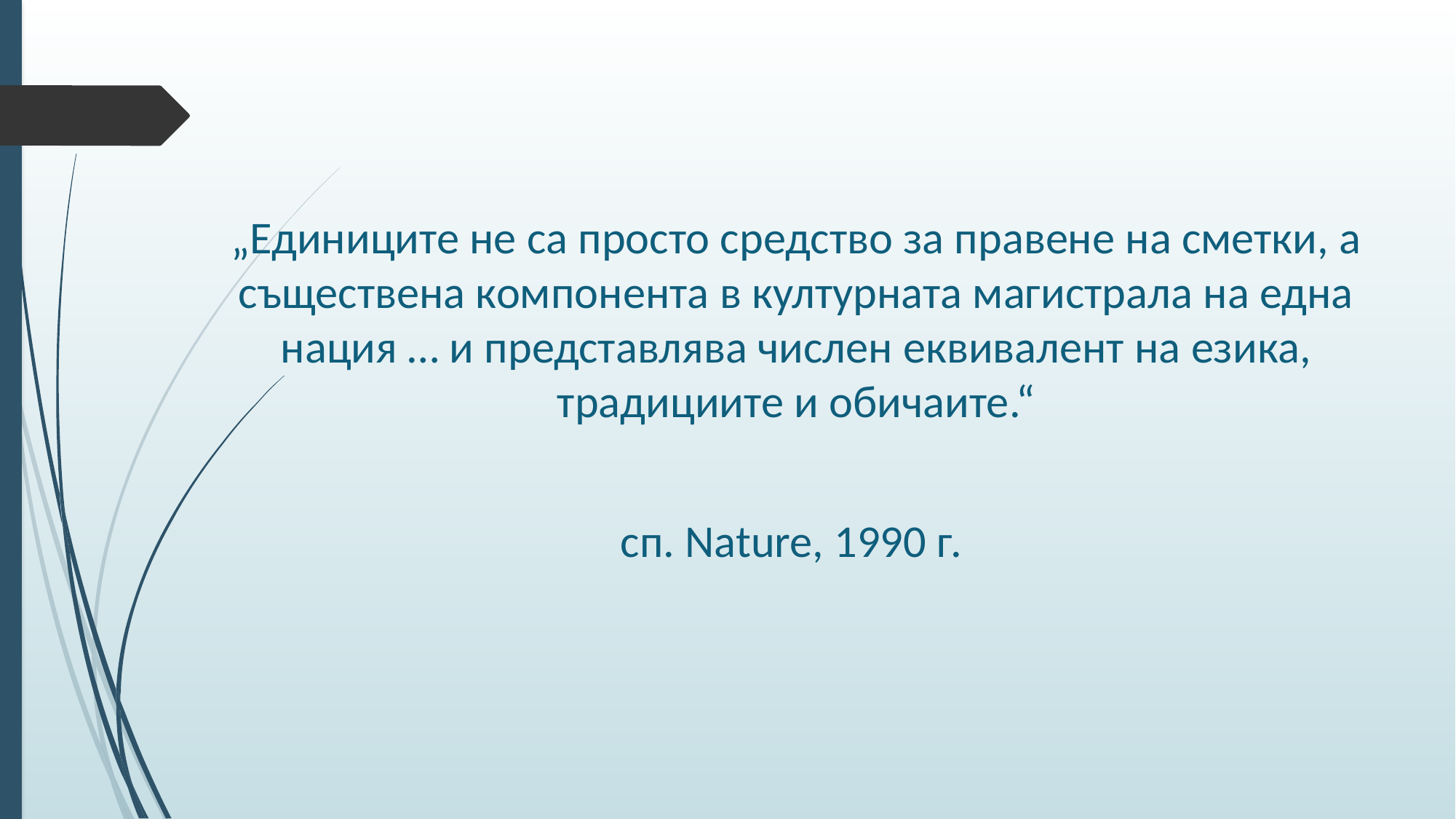

„Единиците не са просто средство за правене на сметки, а съществена компонента в културната магистрала на една нация … и представлява числен еквивалент на езика, традициите и обичаите.“

сп. Nature, 1990 г.